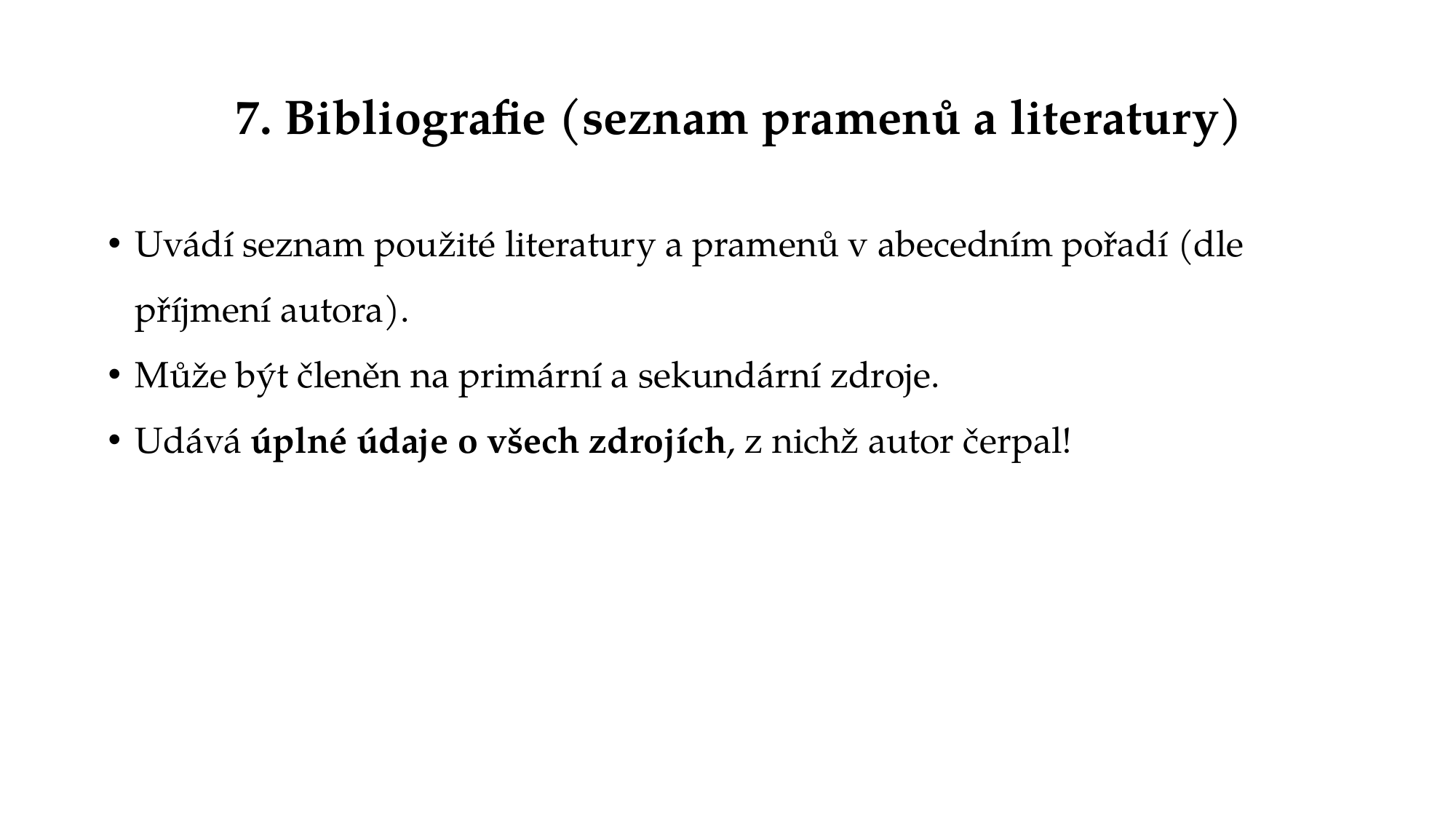

7. Bibliografie (seznam pramenů a literatury)
Uvádí seznam použité literatury a pramenů v abecedním pořadí (dle příjmení autora).
Může být členěn na primární a sekundární zdroje.
Udává úplné údaje o všech zdrojích, z nichž autor čerpal!